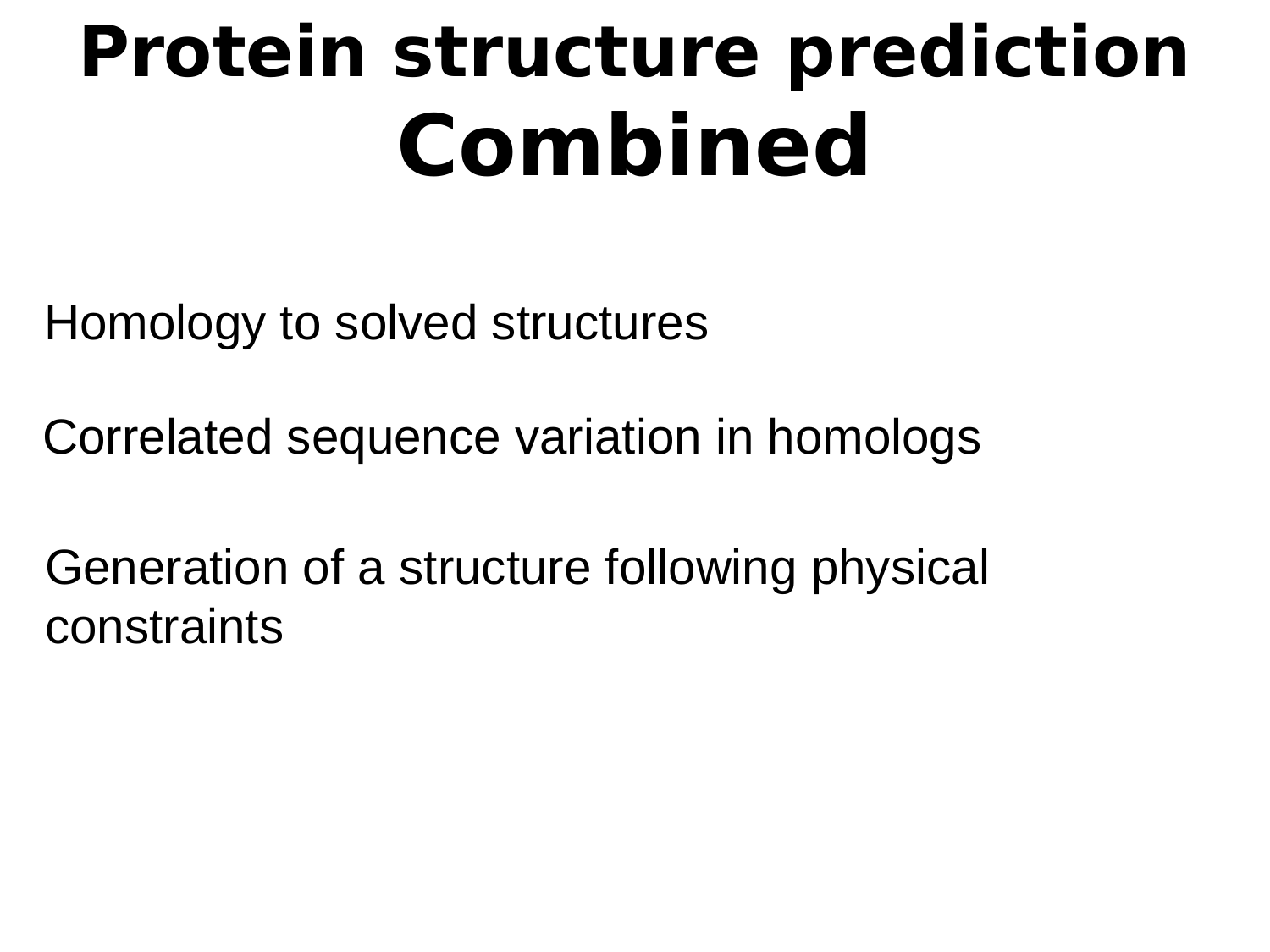

Protein structure prediction
Combined
Homology to solved structures
Correlated sequence variation in homologs
Generation of a structure following physical constraints